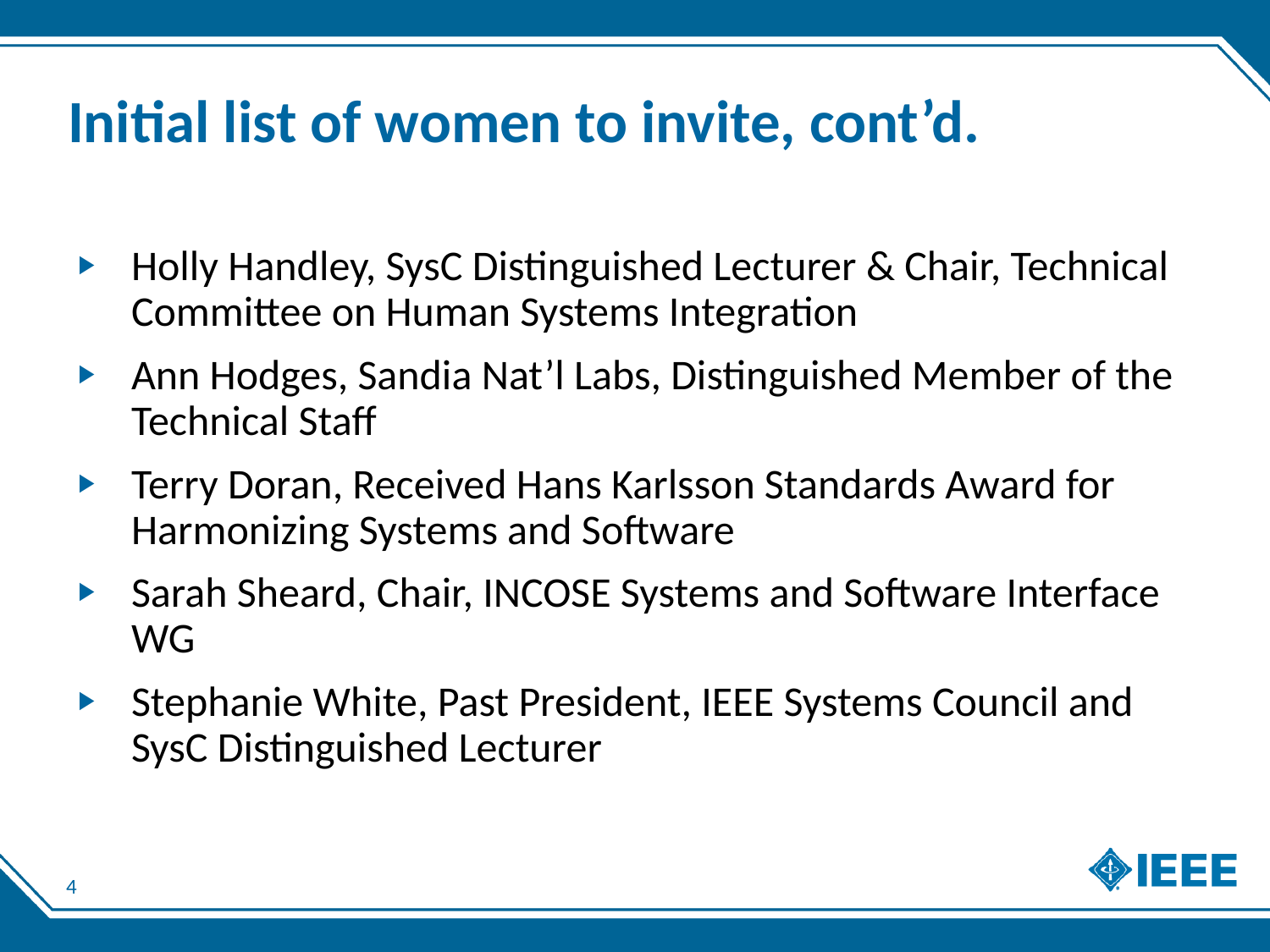

# Initial list of women to invite, cont’d.
Holly Handley, SysC Distinguished Lecturer & Chair, Technical Committee on Human Systems Integration
Ann Hodges, Sandia Nat’l Labs, Distinguished Member of the Technical Staff
Terry Doran, Received Hans Karlsson Standards Award for Harmonizing Systems and Software
Sarah Sheard, Chair, INCOSE Systems and Software Interface WG
Stephanie White, Past President, IEEE Systems Council and SysC Distinguished Lecturer